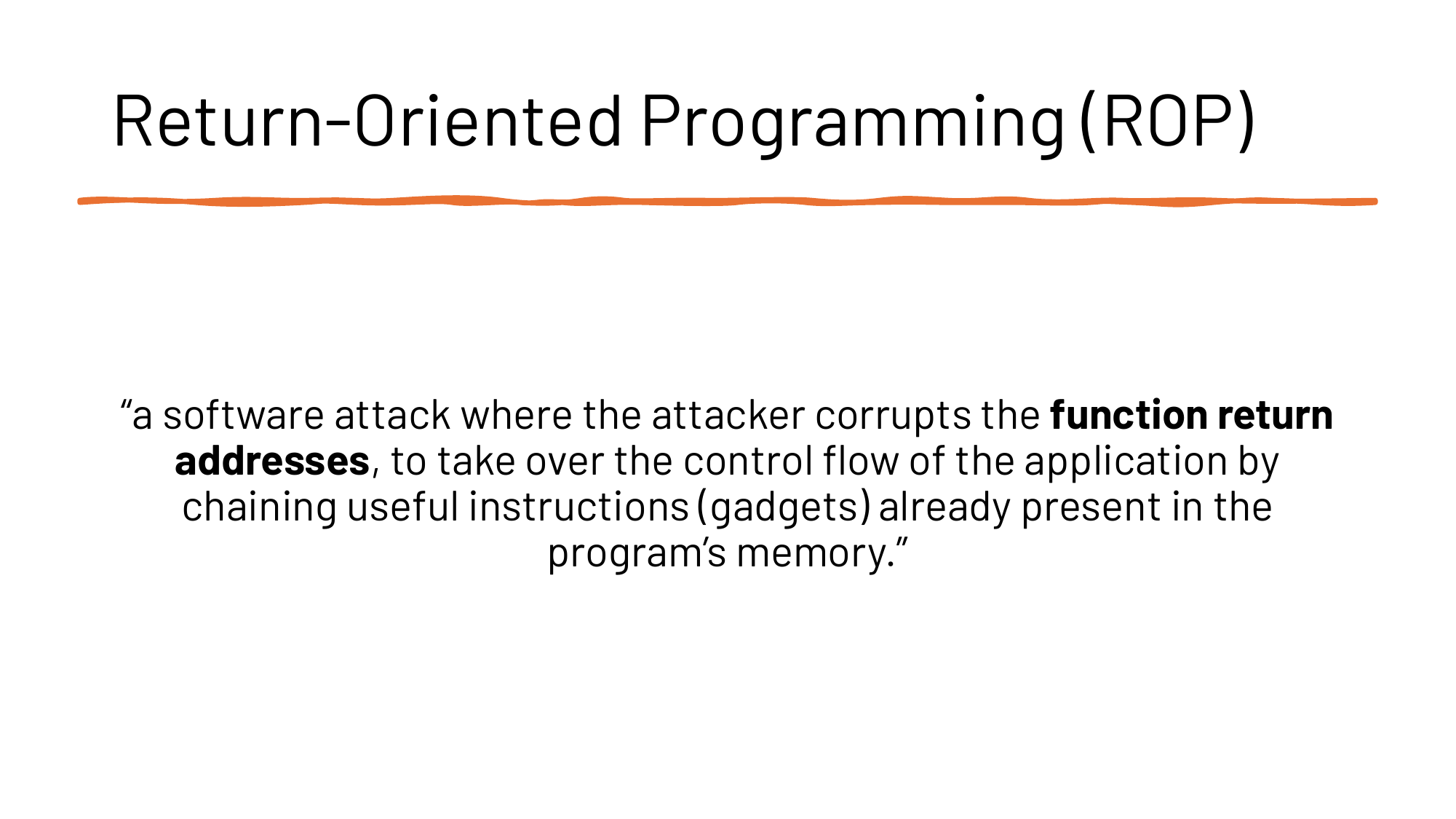

# Return-Oriented Programming (ROP)

“a software attack where the attacker corrupts the function return addresses, to take over the control flow of the application by chaining useful instructions (gadgets) already present in the program’s memory.”
11